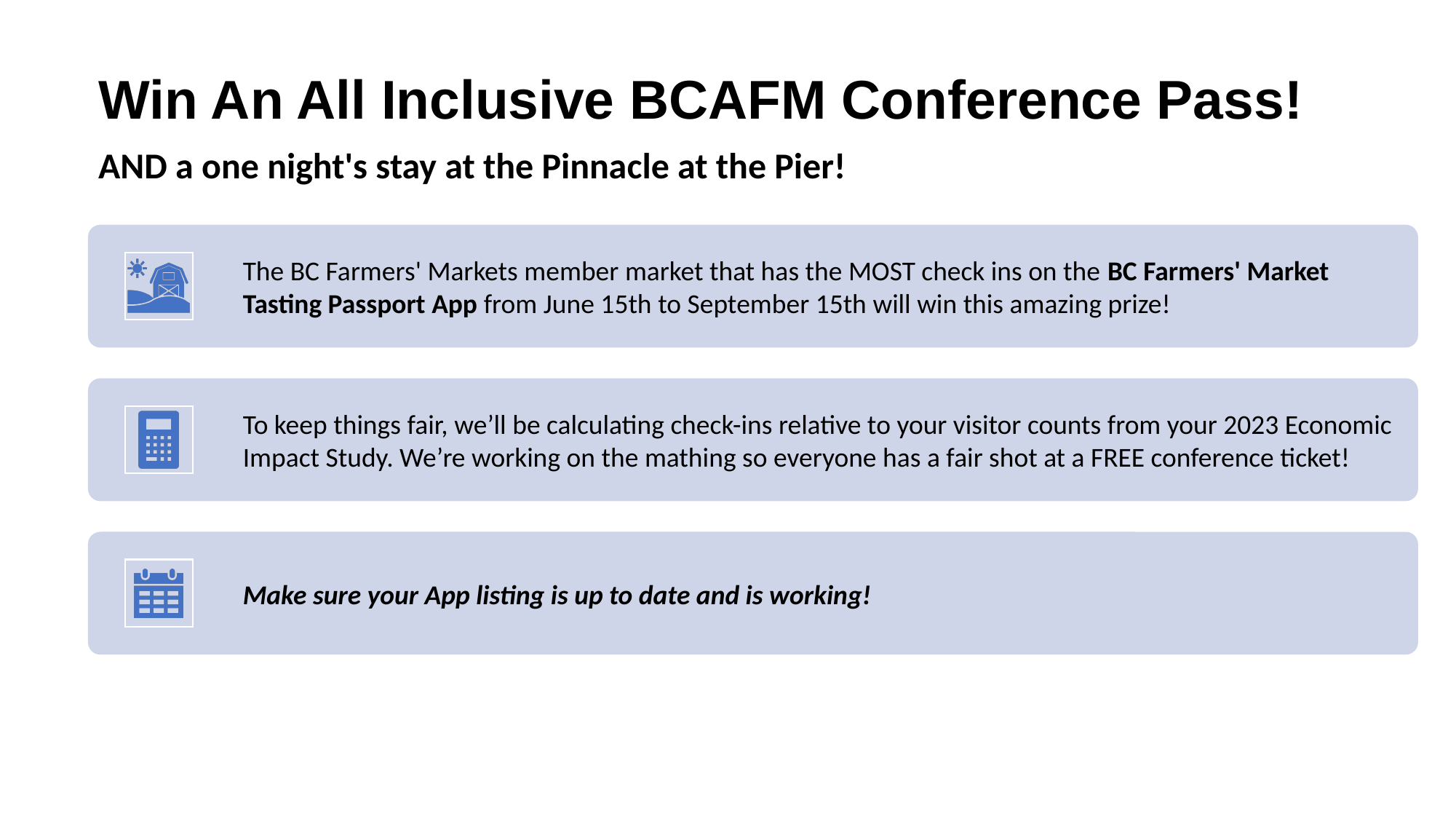

Win An All Inclusive BCAFM Conference Pass!
AND a one night's stay at the Pinnacle at the Pier!
The BC Farmers' Markets member market that has the MOST check ins on the BC Farmers' Market Tasting Passport App from June 15th to September 15th will win this amazing prize!
To keep things fair, we’ll be calculating check-ins relative to your visitor counts from your 2023 Economic Impact Study. We’re working on the mathing so everyone has a fair shot at a FREE conference ticket!
Make sure your App listing is up to date and is working!